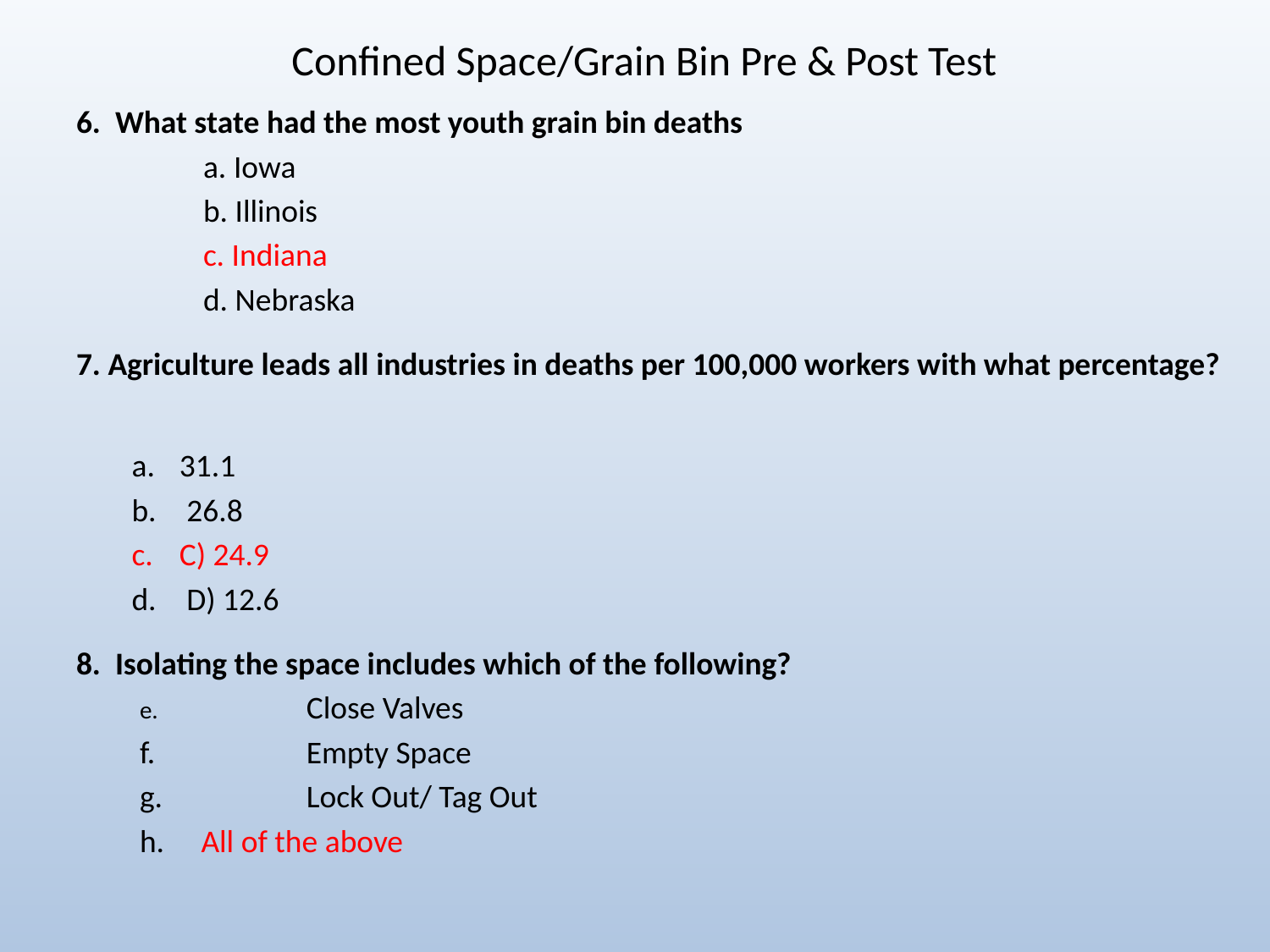

# Confined Space/Grain Bin Pre & Post Test
6.  What state had the most youth grain bin deaths
	a. Iowa
	b. Illinois
	c. Indiana
                 	d. Nebraska

Agriculture leads all industries in deaths per 100,000 workers with what percentage?

31.1
 26.8
C) 24.9
 D) 12.6

8.  Isolating the space includes which of the following?
	Close Valves
	Empty Space
	Lock Out/ Tag Out
   All of the above